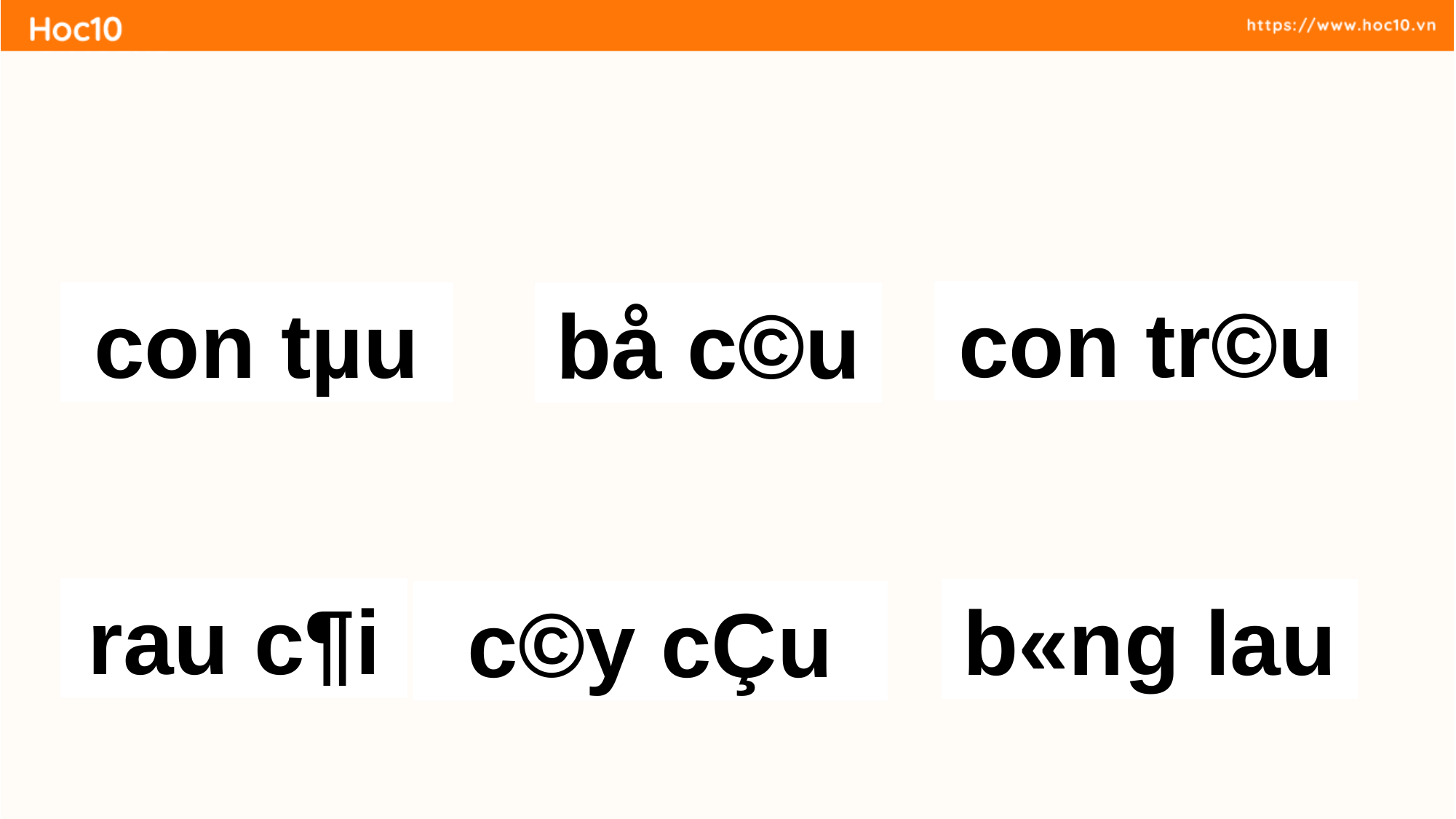

con tr©u
con tµu
bå c©u
rau c¶i
b«ng lau
c©y cÇu